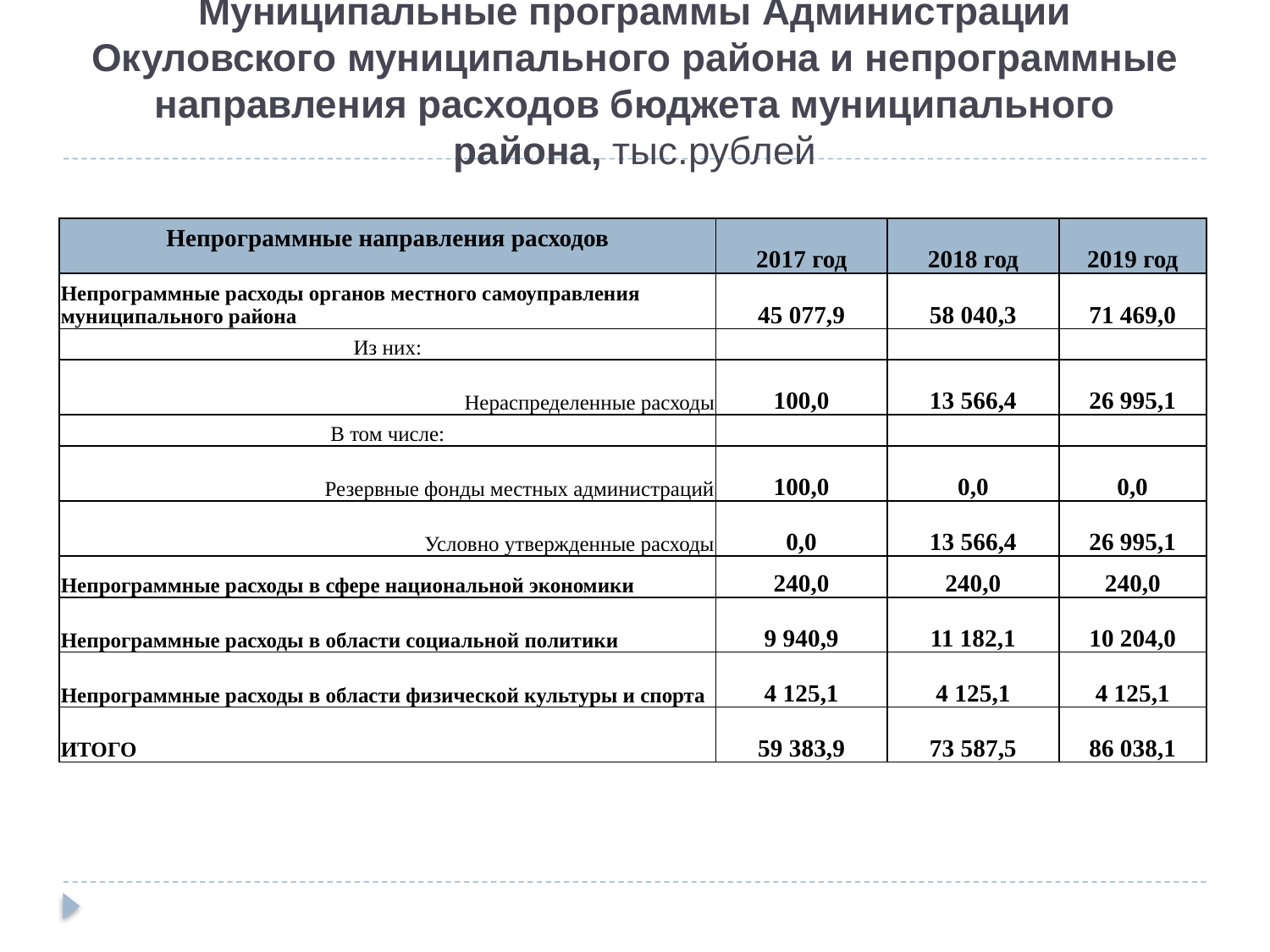

# Муниципальные программы Администрации Окуловского муниципального района и непрограммные направления расходов бюджета муниципального района, тыс.рублей
| Непрограммные направления расходов | 2017 год | 2018 год | 2019 год |
| --- | --- | --- | --- |
| Непрограммные расходы органов местного самоуправления муниципального района | 45 077,9 | 58 040,3 | 71 469,0 |
| Из них: |  |  |  |
| Нераспределенные расходы | 100,0 | 13 566,4 | 26 995,1 |
| В том числе: |  |  |  |
| Резервные фонды местных администраций | 100,0 | 0,0 | 0,0 |
| Условно утвержденные расходы | 0,0 | 13 566,4 | 26 995,1 |
| Непрограммные расходы в сфере национальной экономики | 240,0 | 240,0 | 240,0 |
| Непрограммные расходы в области социальной политики | 9 940,9 | 11 182,1 | 10 204,0 |
| Непрограммные расходы в области физической культуры и спорта | 4 125,1 | 4 125,1 | 4 125,1 |
| ИТОГО | 59 383,9 | 73 587,5 | 86 038,1 |